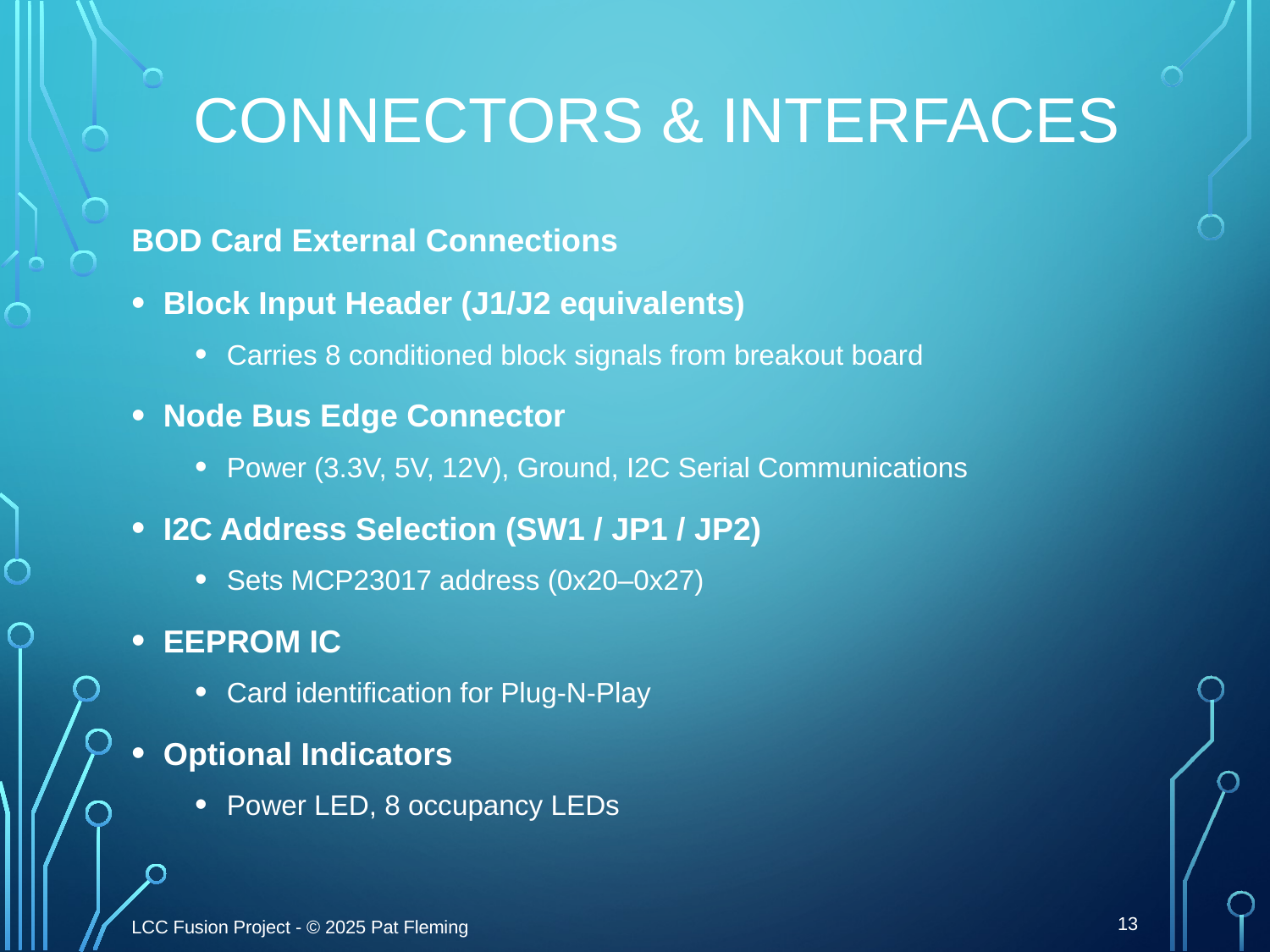

# Connectors & Interfaces
BOD Card External Connections
Block Input Header (J1/J2 equivalents)
Carries 8 conditioned block signals from breakout board
Node Bus Edge Connector
Power (3.3V, 5V, 12V), Ground, I2C Serial Communications
I2C Address Selection (SW1 / JP1 / JP2)
Sets MCP23017 address (0x20–0x27)
EEPROM IC
Card identification for Plug-N-Play
Optional Indicators
Power LED, 8 occupancy LEDs
13
LCC Fusion Project - © 2025 Pat Fleming